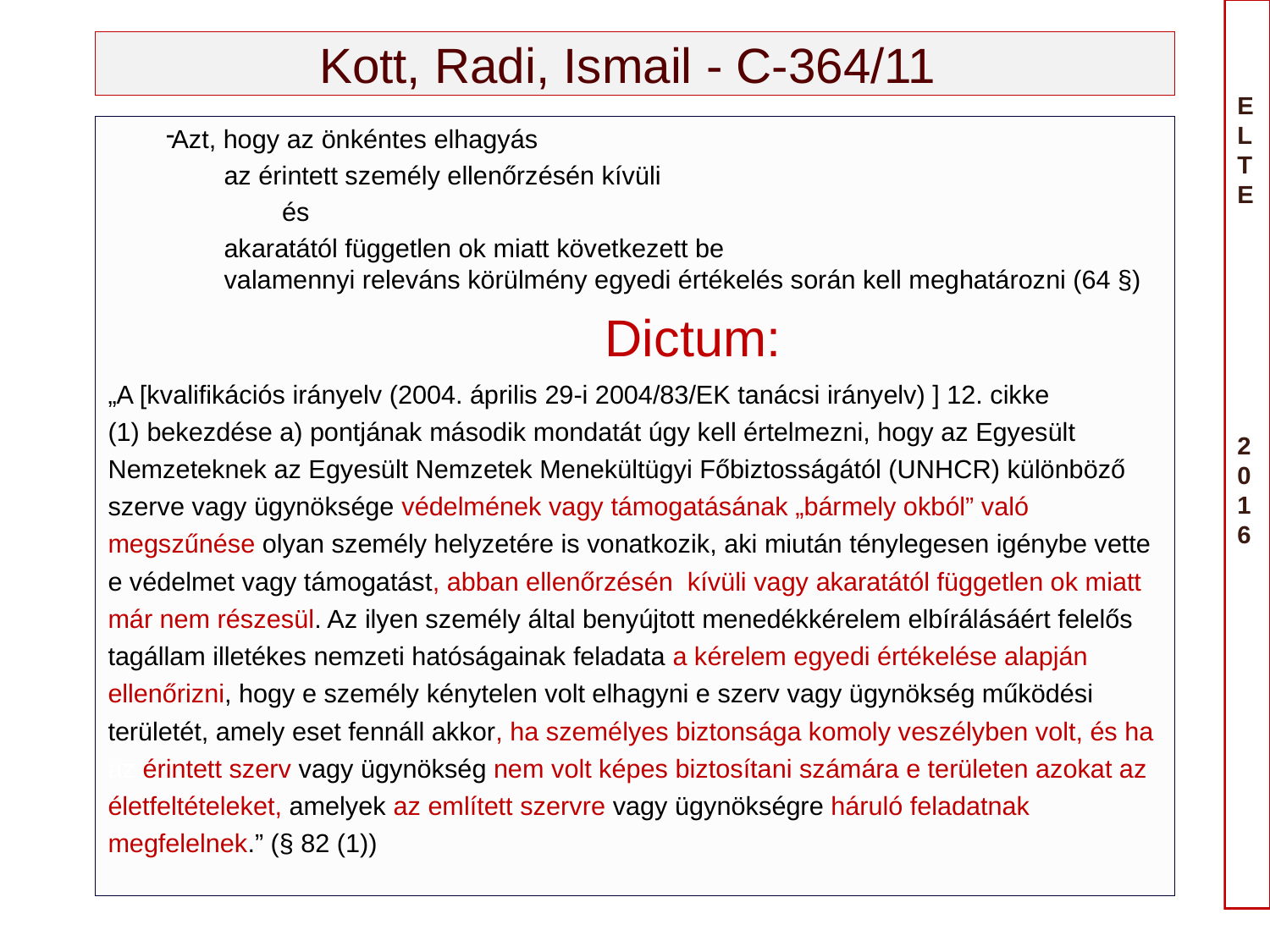

# Kott, Radi, Ismail - C‑364/11
Azt, hogy az önkéntes elhagyás
az érintett személy ellenőrzésén kívüli
és
akaratától független ok miatt következett be
	valamennyi releváns körülmény egyedi értékelés során kell meghatározni (64 §)
Dictum:
„A [kvalifikációs irányelv (2004. április 29‑i 2004/83/EK tanácsi irányelv) ] 12. cikke (1) bekezdése a) pontjának második mondatát úgy kell értelmezni, hogy az Egyesült Nemzeteknek az Egyesült Nemzetek Menekültügyi Főbiztosságától (UNHCR) különböző szerve vagy ügynöksége védelmének vagy támogatásának „bármely okból” való megszűnése olyan személy helyzetére is vonatkozik, aki miután ténylegesen igénybe vette e védelmet vagy támogatást, abban ellenőrzésén  kívüli vagy akaratától független ok miatt már nem részesül. Az ilyen személy által benyújtott menedékkérelem elbírálásáért felelős tagállam illetékes nemzeti hatóságainak feladata a kérelem egyedi értékelése alapján ellenőrizni, hogy e személy kénytelen volt elhagyni e szerv vagy ügynökség működési területét, amely eset fennáll akkor, ha személyes biztonsága komoly veszélyben volt, és ha az érintett szerv vagy ügynökség nem volt képes biztosítani számára e területen azokat az életfeltételeket, amelyek az említett szervre vagy ügynökségre háruló feladatnak megfelelnek.” (§ 82 (1))